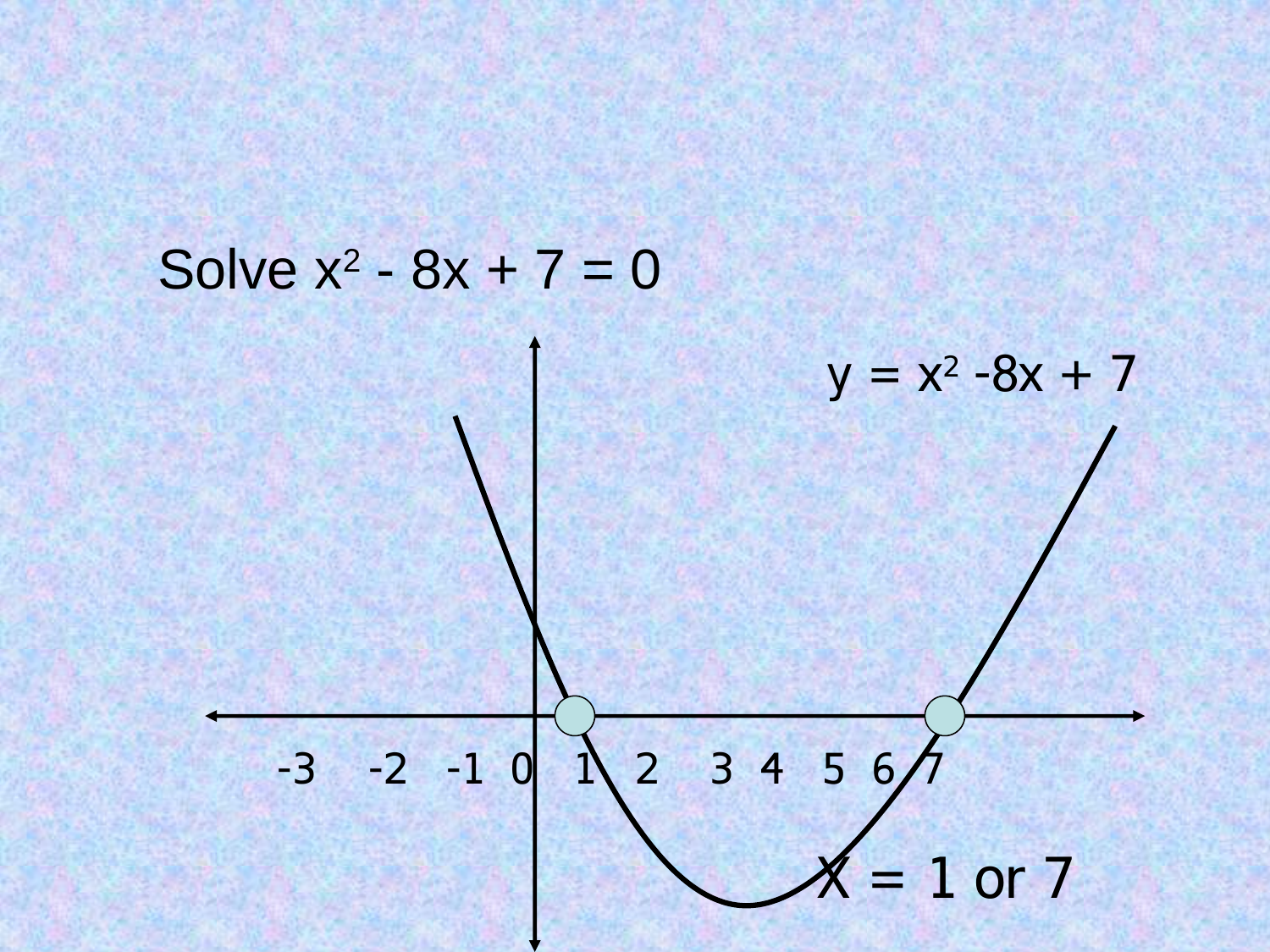

#
Solve x2 - 8x + 7 = 0

y = x2 -8x + 7

-3    -2   -1  0   1   2    3  4   5  6  7
X = 1 or 7